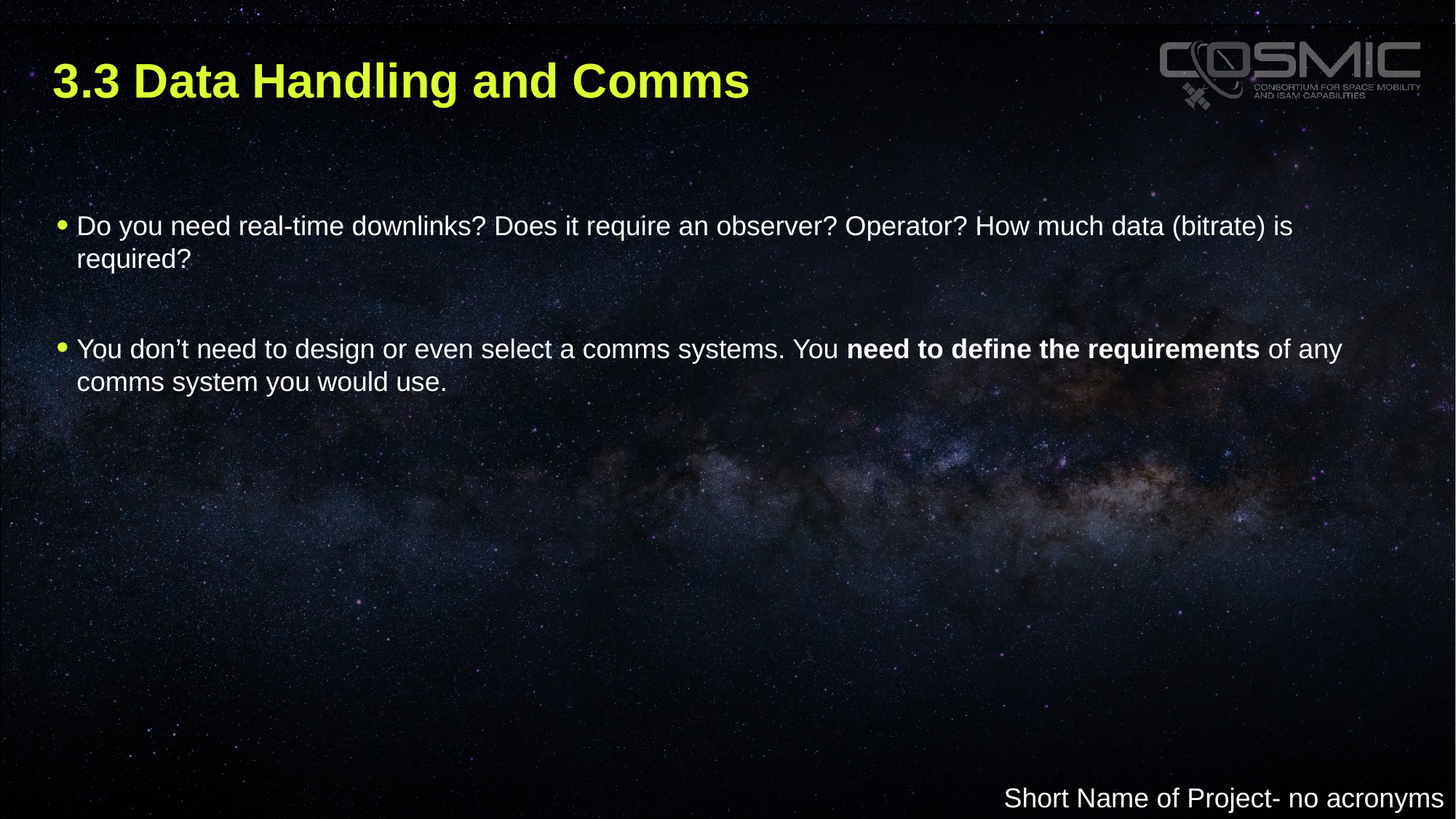

# 3.3 Data Handling and Comms

Do you need real-time downlinks? Does it require an observer? Operator? How much data (bitrate) is required?

You don’t need to design or even select a comms systems. You need to define the requirements of any comms system you would use.